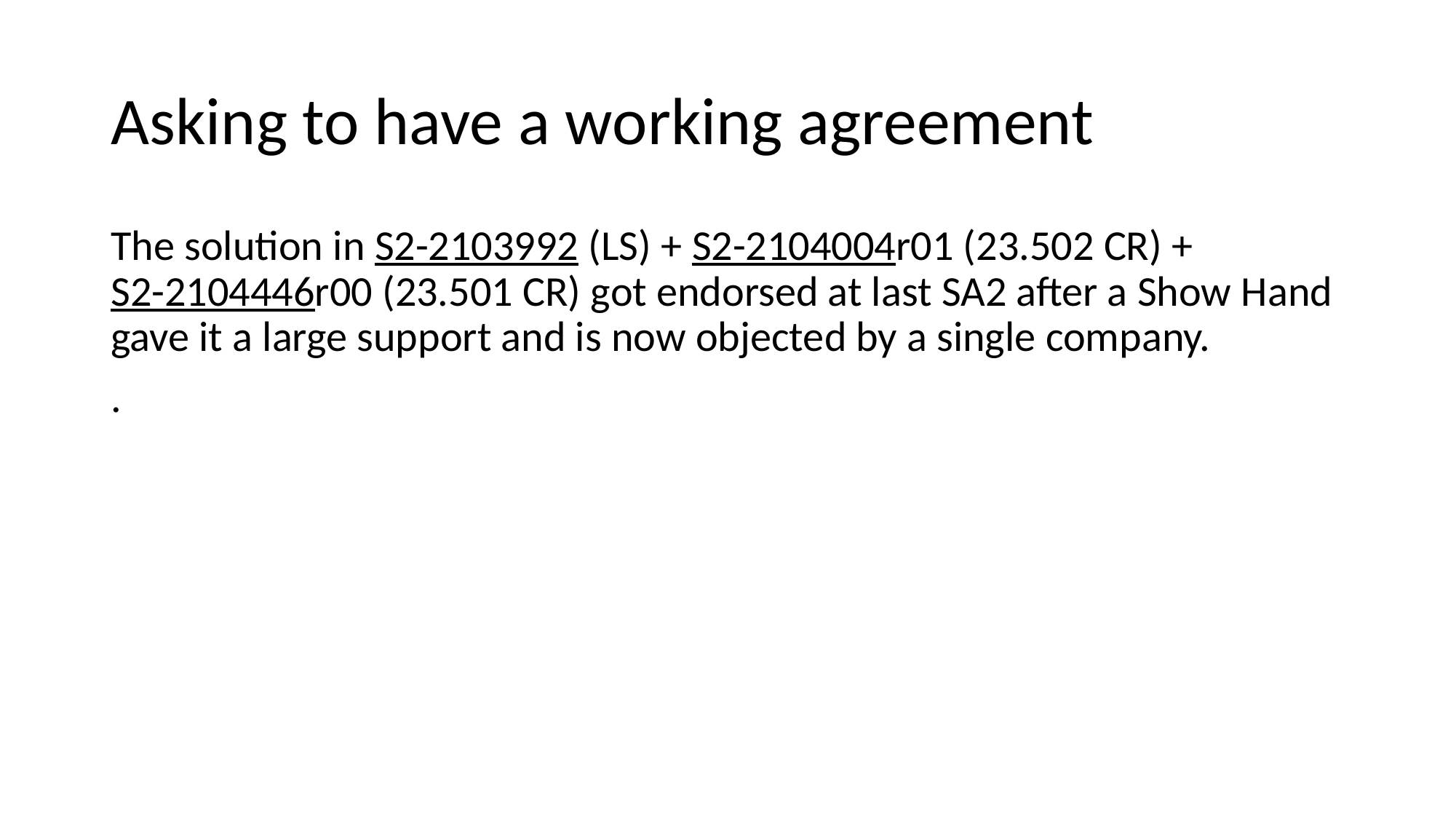

# Asking to have a working agreement
The solution in S2-2103992 (LS) + S2-2104004r01 (23.502 CR) + S2-2104446r00 (23.501 CR) got endorsed at last SA2 after a Show Hand gave it a large support and is now objected by a single company.
.